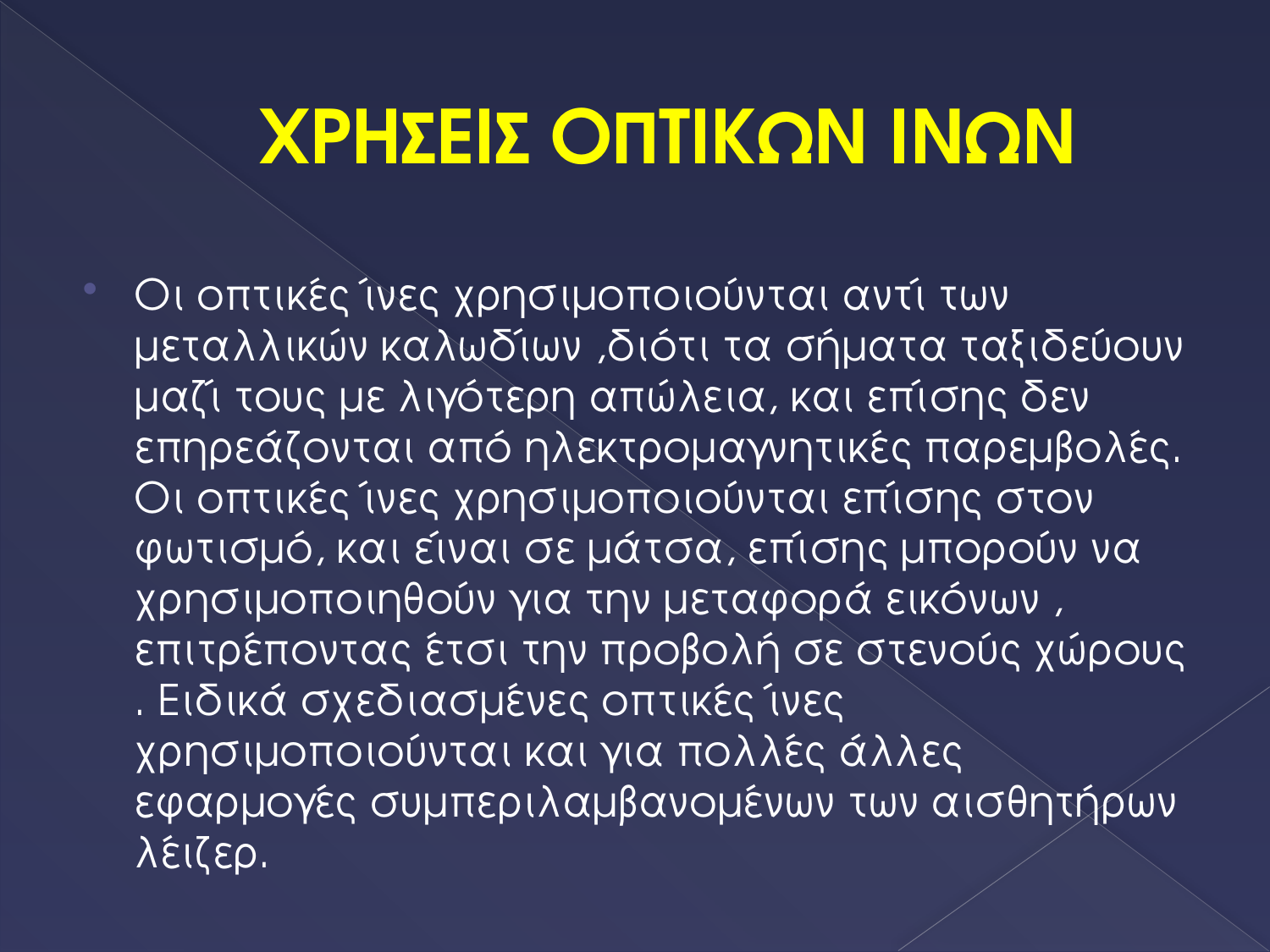

# ΧΡΗΣΕΙΣ ΟΠΤΙΚΩΝ ΙΝΩΝ
Οι οπτικές ίνες χρησιμοποιούνται αντί των μεταλλικών καλωδίων ,διότι τα σήματα ταξιδεύουν μαζί τους με λιγότερη απώλεια, και επίσης δεν επηρεάζονται από ηλεκτρομαγνητικές παρεμβολές. Οι οπτικές ίνες χρησιμοποιούνται επίσης στον φωτισμό, και είναι σε μάτσα, επίσης μπορούν να χρησιμοποιηθούν για την μεταφορά εικόνων , επιτρέποντας έτσι την προβολή σε στενούς χώρους . Ειδικά σχεδιασμένες οπτικές ίνες χρησιμοποιούνται και για πολλές άλλες εφαρμογές συμπεριλαμβανομένων των αισθητήρων λέιζερ.